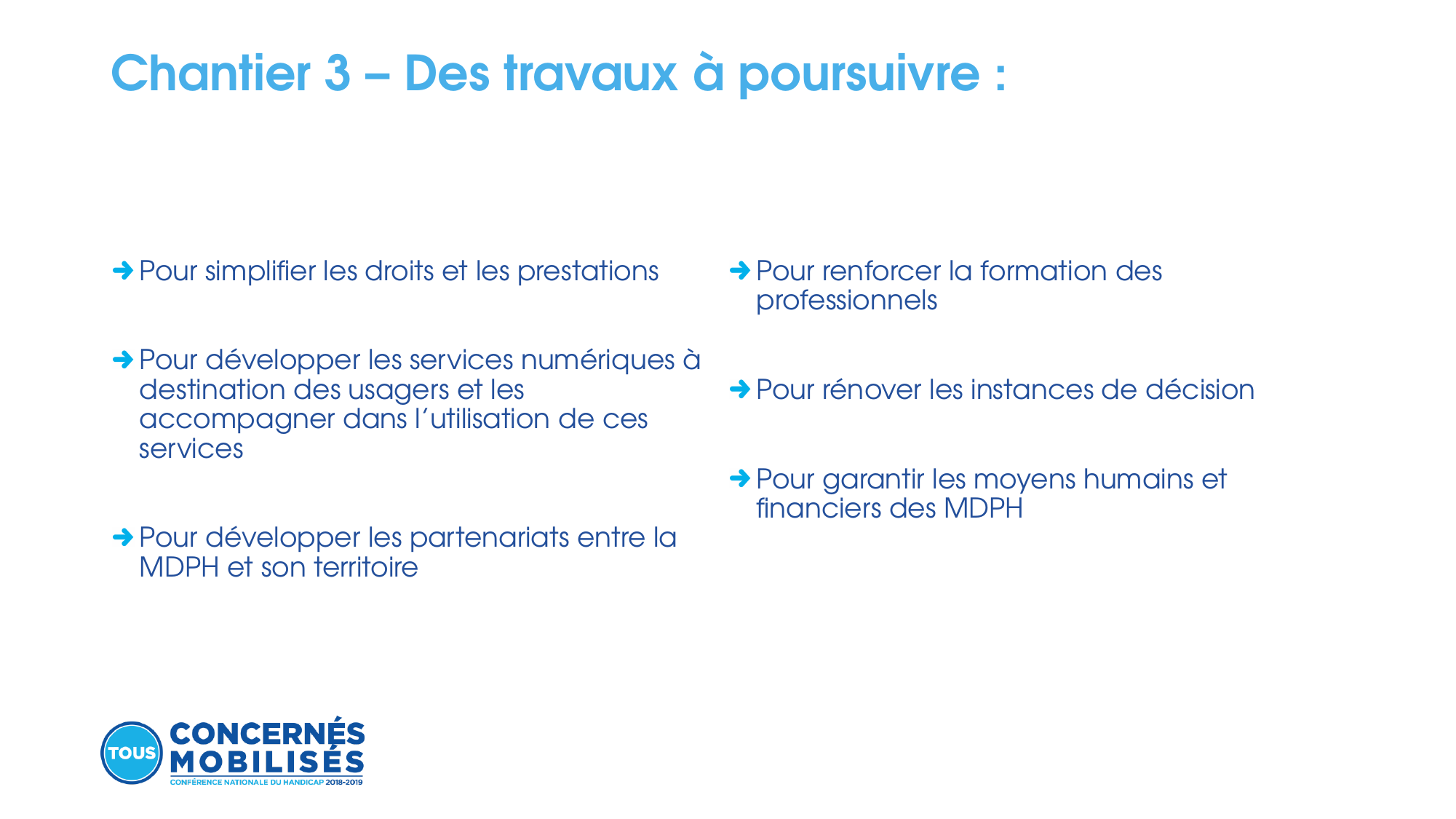

# Chantier 3 – Des travaux à poursuivre :
Pour simplifier les droits et les prestations

Pour développer les services numériques à destination des usagers et les
accompagner dans l’utilisation de ces services

Pour développer les partenariats entre la MDPH et son territoire

Pour renforcer la formation des professionnels

Pour rénover les instances de décision

Pour garantir les moyens humains et financiers des MDPH